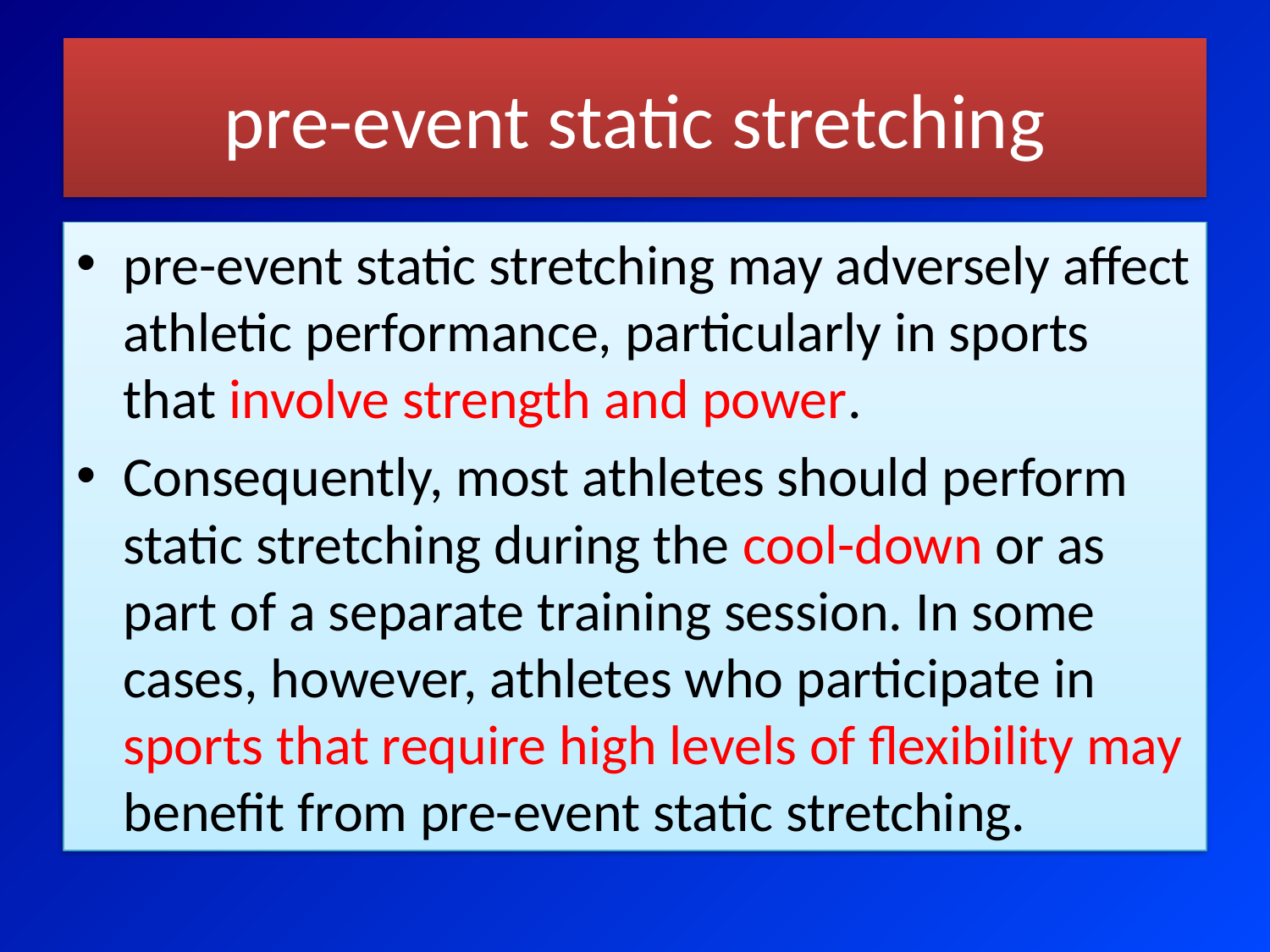

# pre-event static stretching
pre-event static stretching may adversely affect athletic performance, particularly in sports that involve strength and power.
Consequently, most athletes should perform static stretching during the cool-down or as part of a separate training session. In some cases, however, athletes who participate in sports that require high levels of flexibility may benefit from pre-event static stretching.